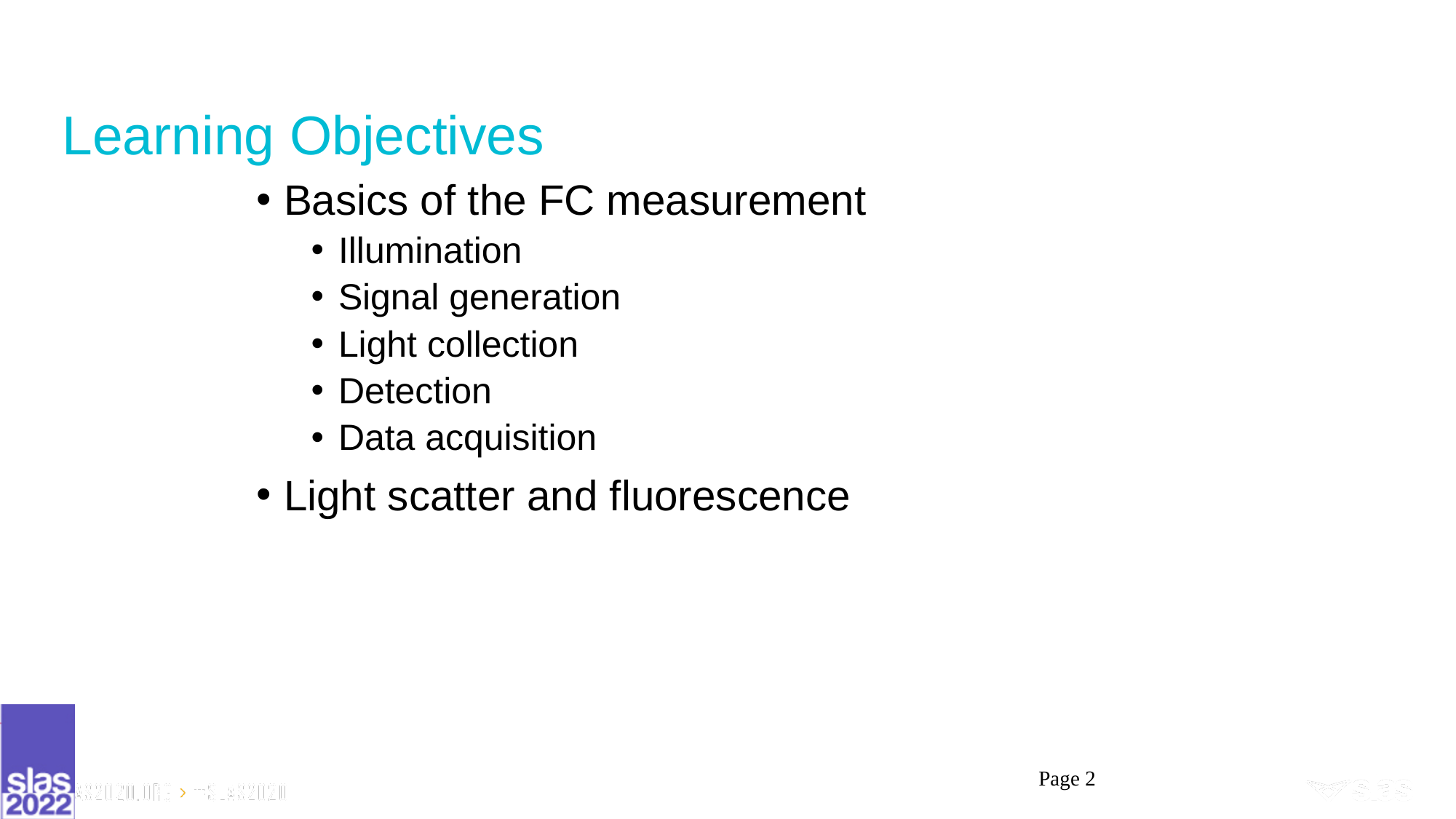

# Learning Objectives
Basics of the FC measurement
Illumination
Signal generation
Light collection
Detection
Data acquisition
Light scatter and fluorescence
Page 2